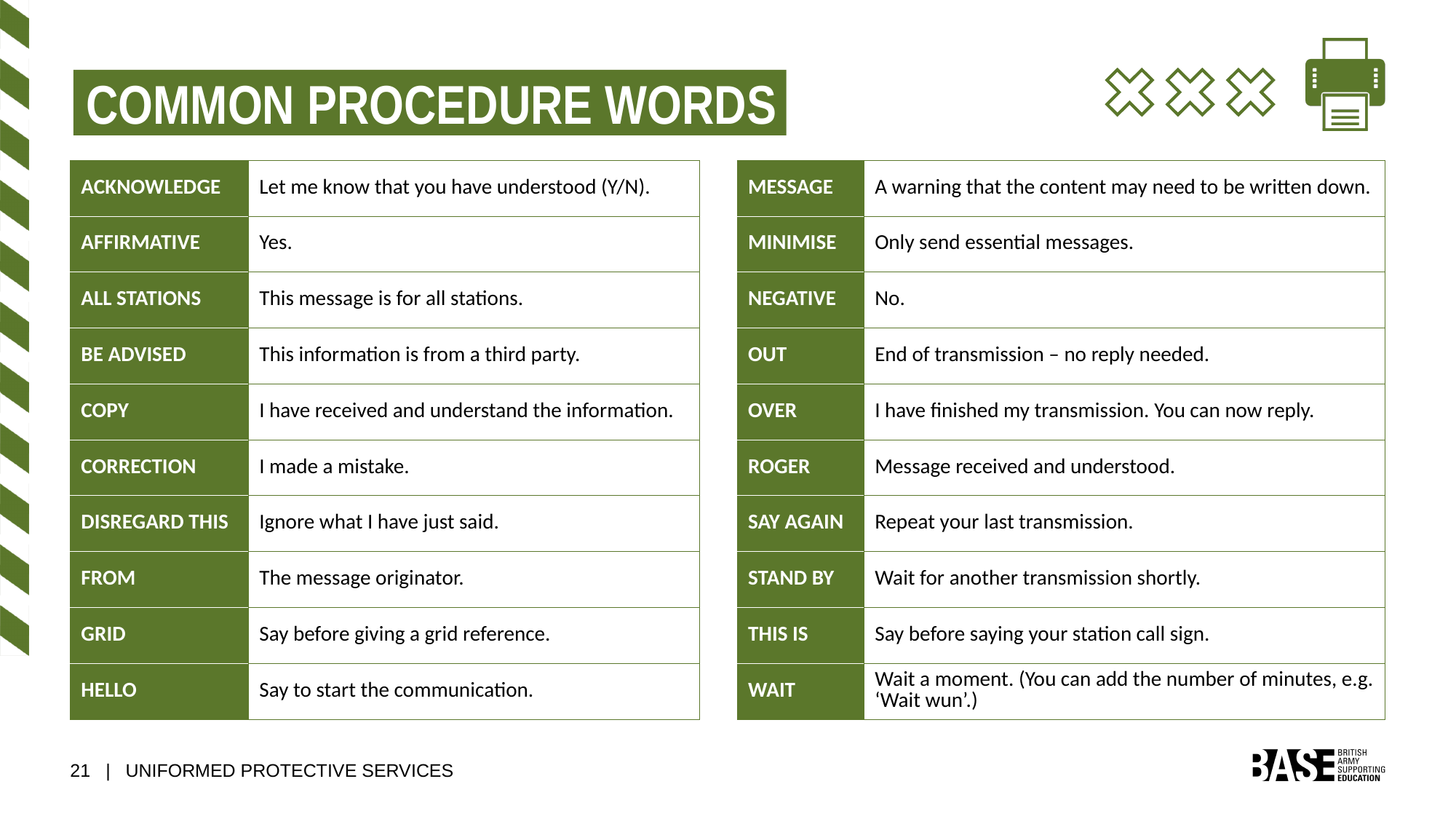

COMMON PROCEDURE WORDS
| ACKNOWLEDGE | Let me know that you have understood (Y/N). |
| --- | --- |
| AFFIRMATIVE | Yes. |
| ALL STATIONS | This message is for all stations. |
| BE ADVISED | This information is from a third party. |
| COPY | I have received and understand the information. |
| CORRECTION | I made a mistake. |
| DISREGARD THIS | Ignore what I have just said. |
| FROM | The message originator. |
| GRID | Say before giving a grid reference. |
| HELLO | Say to start the communication. |
| MESSAGE | A warning that the content may need to be written down. |
| --- | --- |
| MINIMISE | Only send essential messages. |
| NEGATIVE | No. |
| OUT | End of transmission – no reply needed. |
| OVER | I have finished my transmission. You can now reply. |
| ROGER | Message received and understood. |
| SAY AGAIN | Repeat your last transmission. |
| STAND BY | Wait for another transmission shortly. |
| THIS IS | Say before saying your station call sign. |
| WAIT | Wait a moment. (You can add the number of minutes, e.g. ‘Wait wun’.) |
21   |   UNIFORMED PROTECTIVE SERVICES